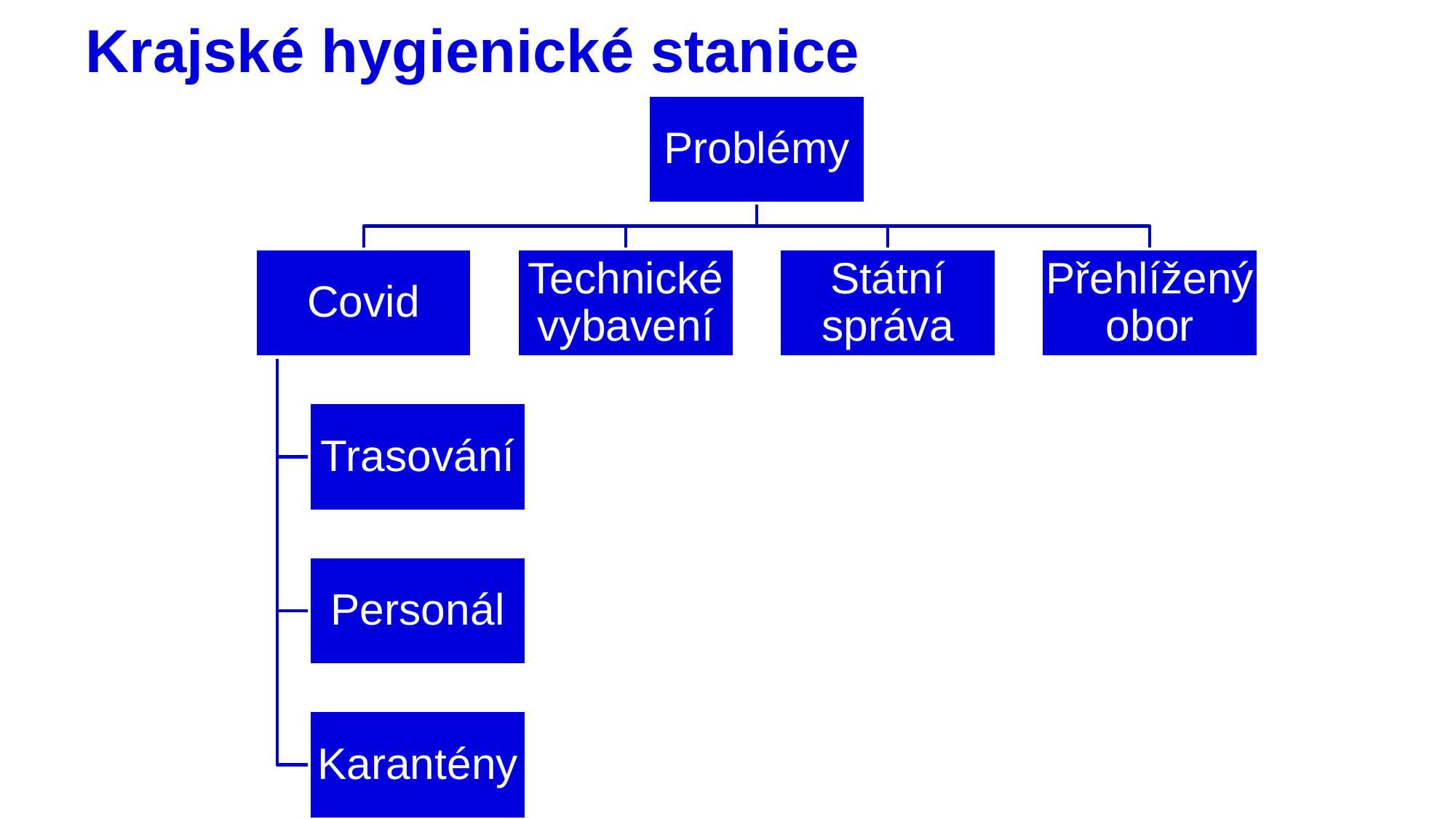

# Krajské hygienické stanice
Problémy
Covid
Trasování
Personál
Karantény
Technické vybavení
Státní správa
Přehlížený obor